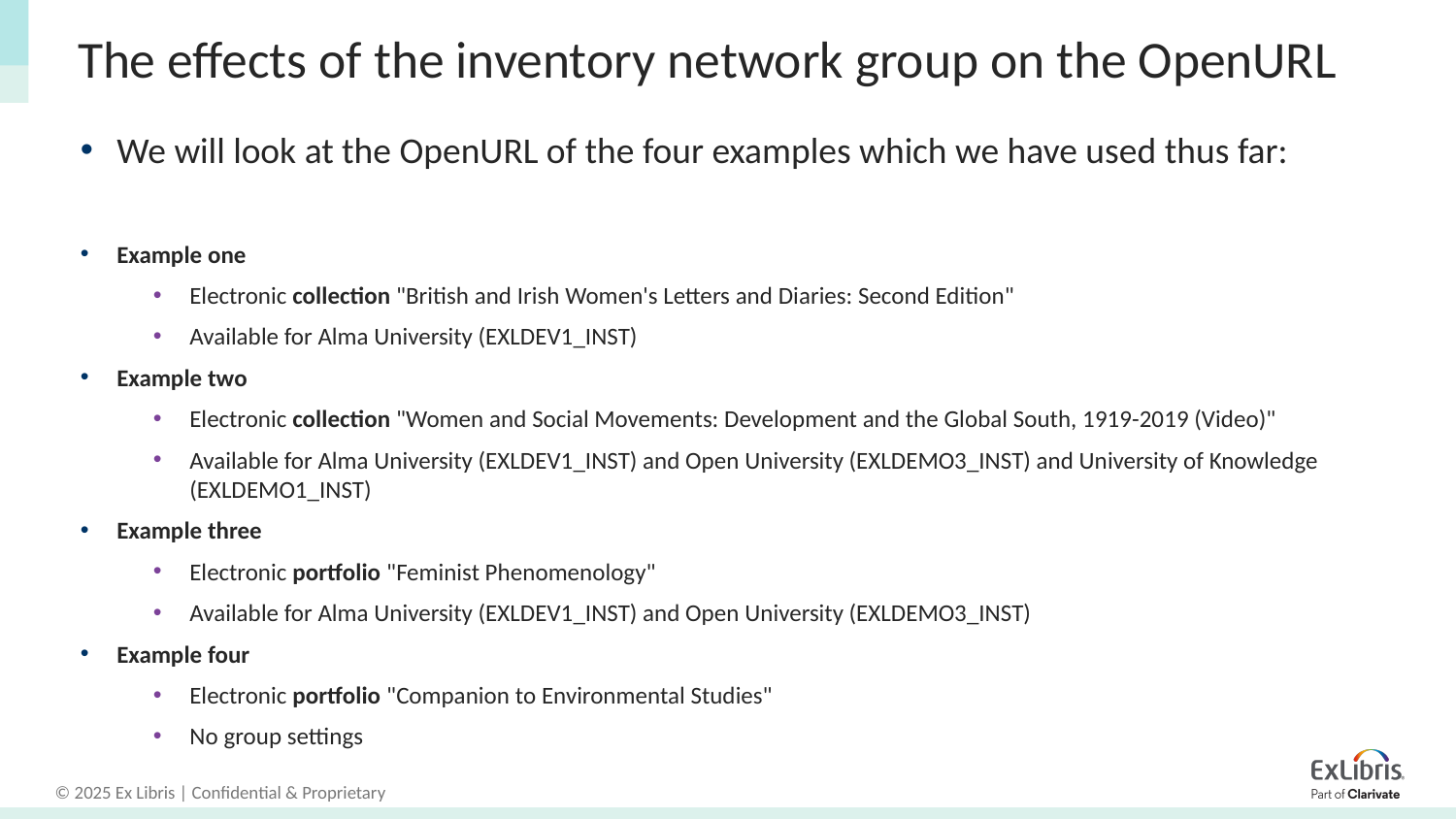

# The effects of the inventory network group on the OpenURL
We will look at the OpenURL of the four examples which we have used thus far:

Example one
Electronic collection "British and Irish Women's Letters and Diaries: Second Edition"
Available for Alma University (EXLDEV1_INST)
Example two
Electronic collection "Women and Social Movements: Development and the Global South, 1919-2019 (Video)"
Available for Alma University (EXLDEV1_INST) and Open University (EXLDEMO3_INST) and University of Knowledge (EXLDEMO1_INST)
Example three
Electronic portfolio "Feminist Phenomenology"
Available for Alma University (EXLDEV1_INST) and Open University (EXLDEMO3_INST)
Example four
Electronic portfolio "Companion to Environmental Studies"
No group settings